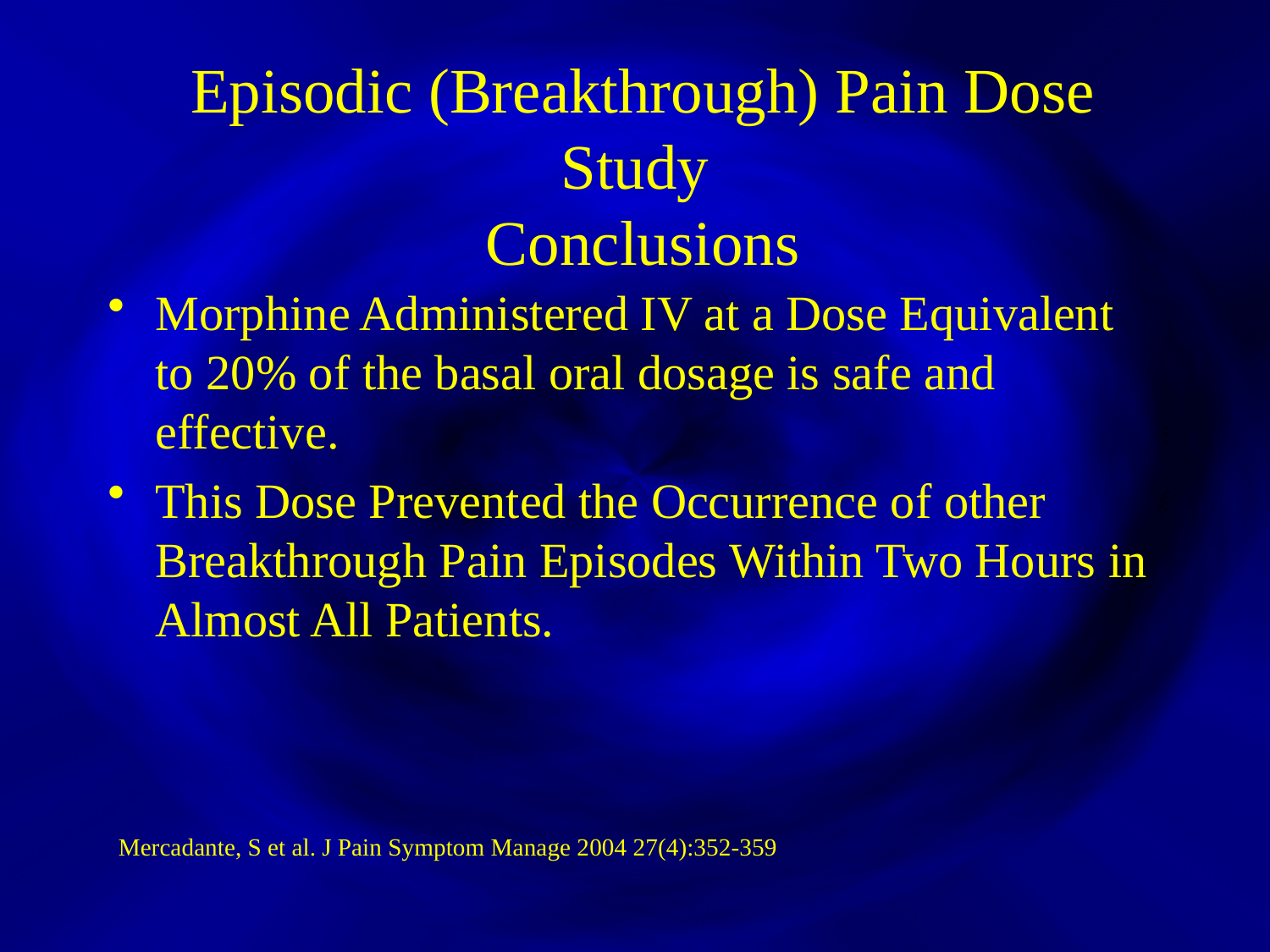

Episodic (Breakthrough) Pain Dose Study
 Conclusions
Morphine Administered IV at a Dose Equivalent to 20% of the basal oral dosage is safe and effective.
This Dose Prevented the Occurrence of other Breakthrough Pain Episodes Within Two Hours in Almost All Patients.

Mercadante, S et al. J Pain Symptom Manage 2004 27(4):352-359